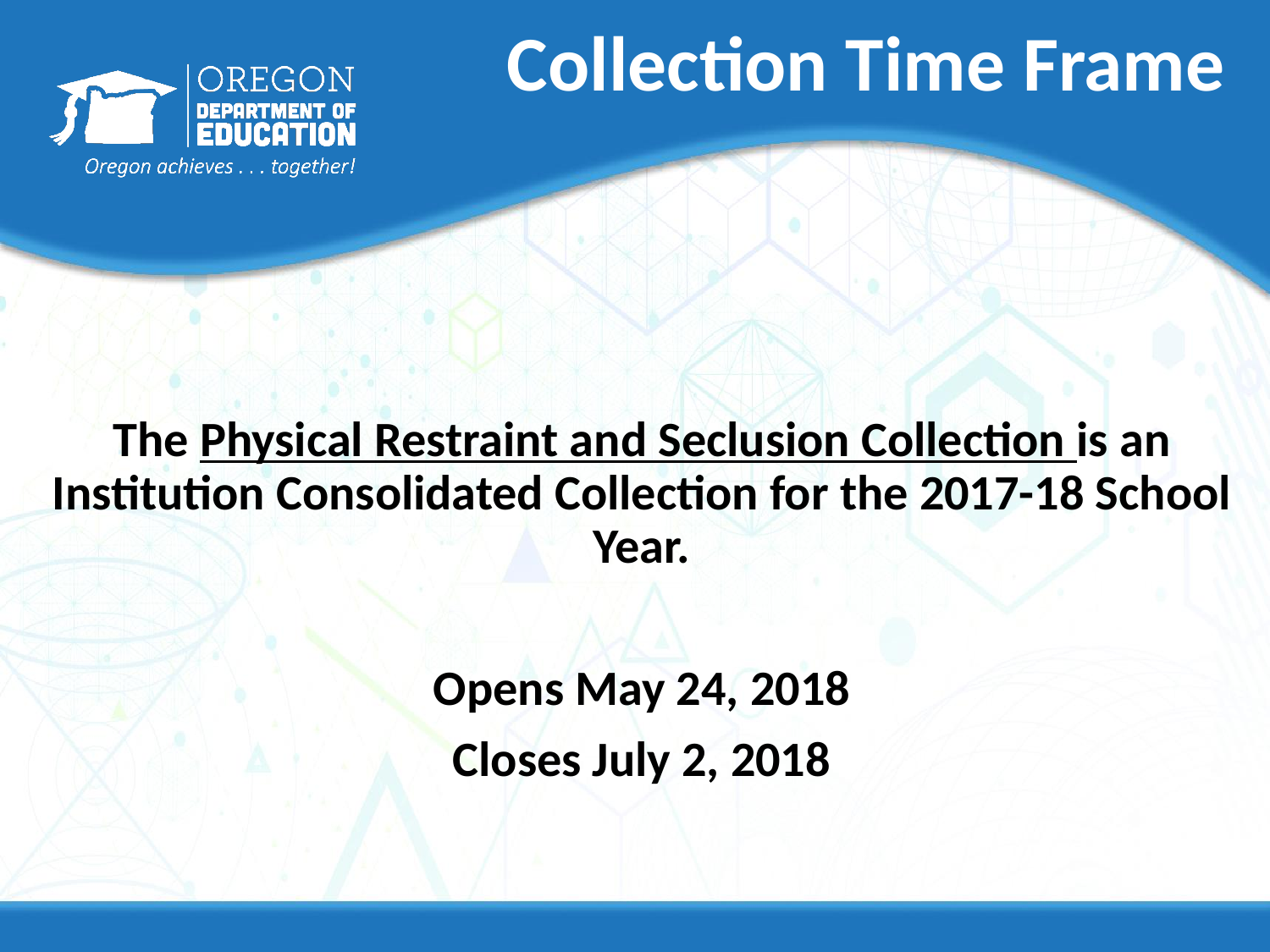

# Collection Time Frame

The Physical Restraint and Seclusion Collection is an Institution Consolidated Collection for the 2017-18 School Year.

Opens May 24, 2018
Closes July 2, 2018